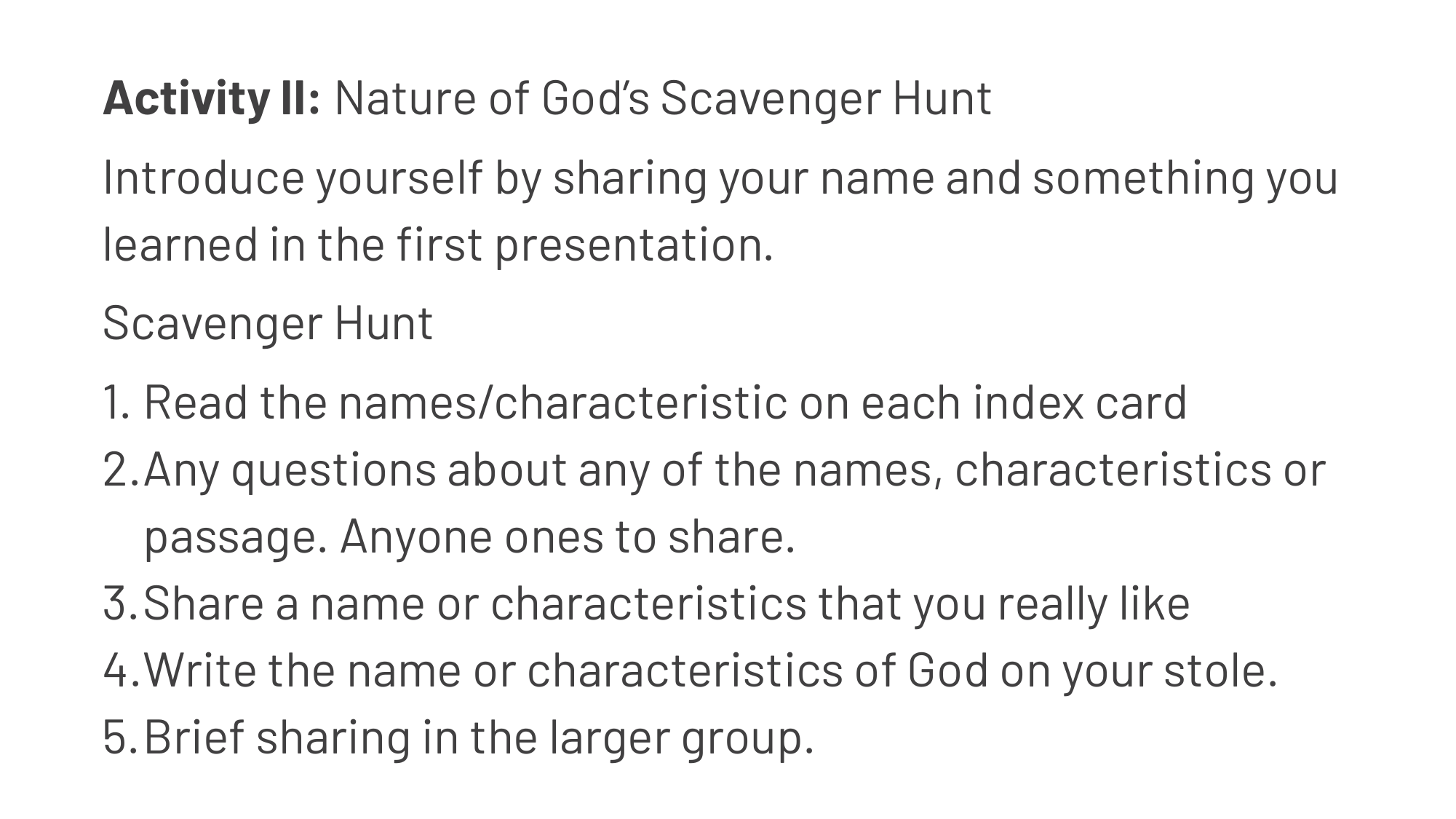

Activity II: Nature of God’s Scavenger Hunt
Introduce yourself by sharing your name and something you learned in the first presentation.
Scavenger Hunt
Read the names/characteristic on each index card
Any questions about any of the names, characteristics or passage. Anyone ones to share.
Share a name or characteristics that you really like
Write the name or characteristics of God on your stole.
Brief sharing in the larger group.